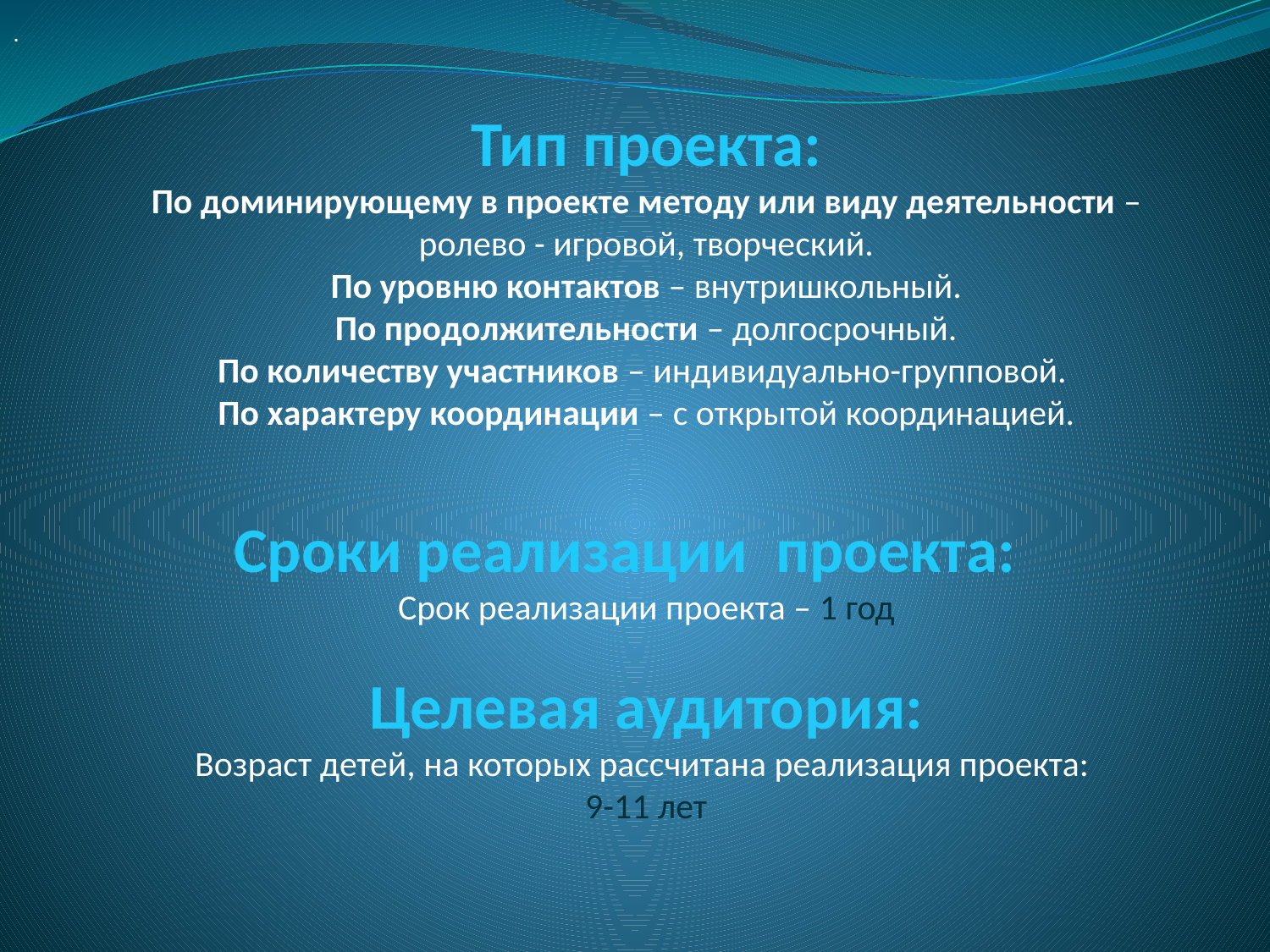

.
Тип проекта:
По доминирующему в проекте методу или виду деятельности – ролево - игровой, творческий.
По уровню контактов – внутришкольный.
По продолжительности – долгосрочный.
По количеству участников – индивидуально-групповой.
По характеру координации – с открытой координацией.

Сроки реализации  проекта:
Срок реализации проекта – 1 год

Целевая аудитория:
Возраст детей, на которых рассчитана реализация проекта:
9-11 лет